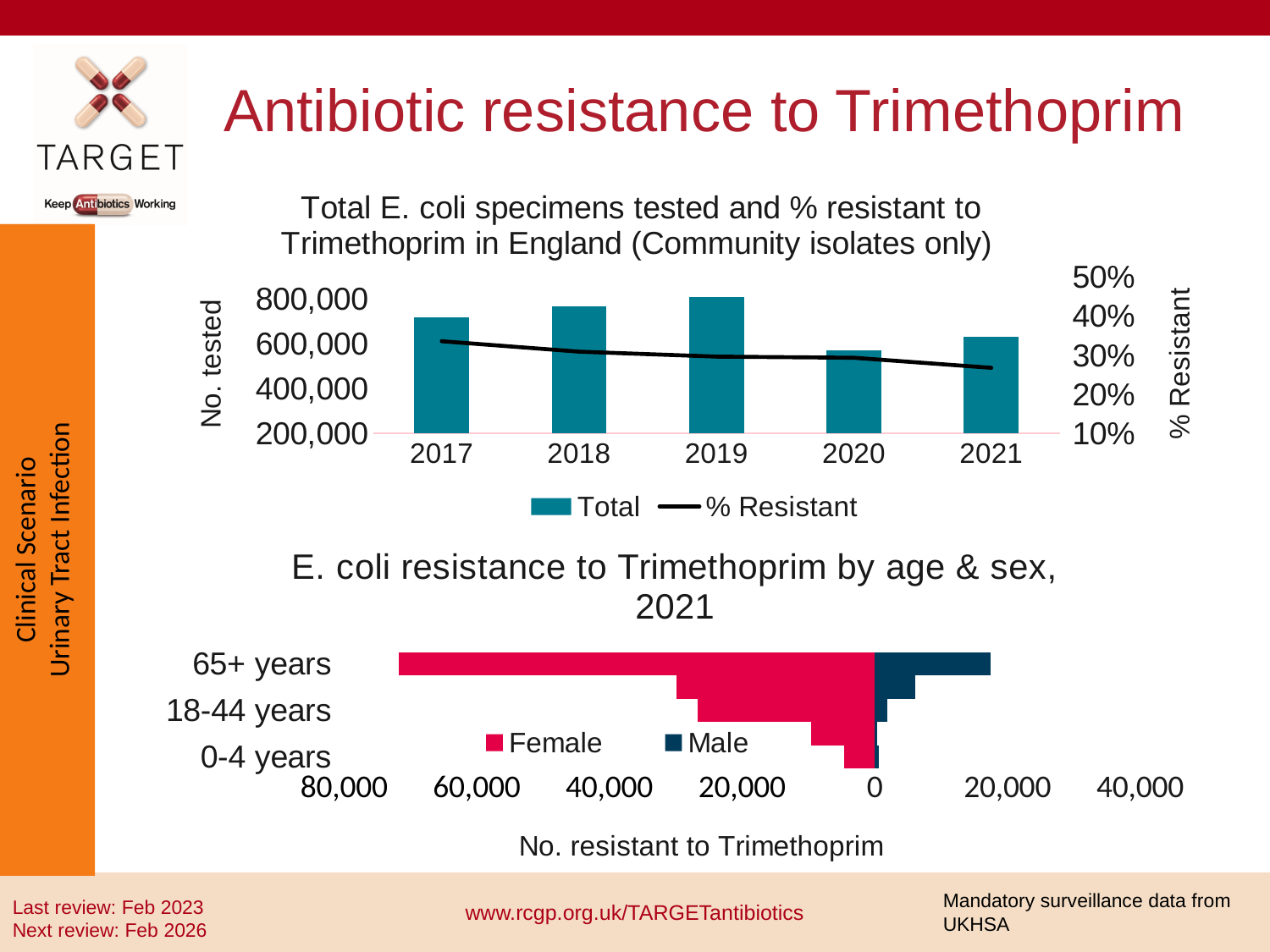

# Antibiotic resistance to Trimethoprim

### Chart: Total E. coli specimens tested and % resistant to Trimethoprim in England (Community isolates only)

| Category | Total | % Resistant |
|---|---|---|
| 2017 | 720938.0 | 0.3355337074755388 |
| 2018 | 769571.0 | 0.3088954755311726 |
| 2019 | 808750.0 | 0.29622009273570327 |
| 2020 | 571670.0 | 0.29323560795563874 |
| 2021 | 631699.0 | 0.2676686206563569 |
Clinical Scenario
Urinary Tract Infection

### Chart: E. coli resistance to Trimethoprim by age & sex, 2021

| Category | Female | Male |
|---|---|---|
| 0-4 years | -4545.0 | 650.0 |
| 5-17 years | -9533.0 | 422.0 |
| 18-44 years | -26685.0 | 1871.0 |
| 45-64 years | -29870.0 | 6121.0 |
| 65+ years | -71740.0 | 17535.0 |
Mandatory surveillance data from UKHSA
Last review: Feb 2023
Next review: Feb 2026
www.rcgp.org.uk/TARGETantibiotics